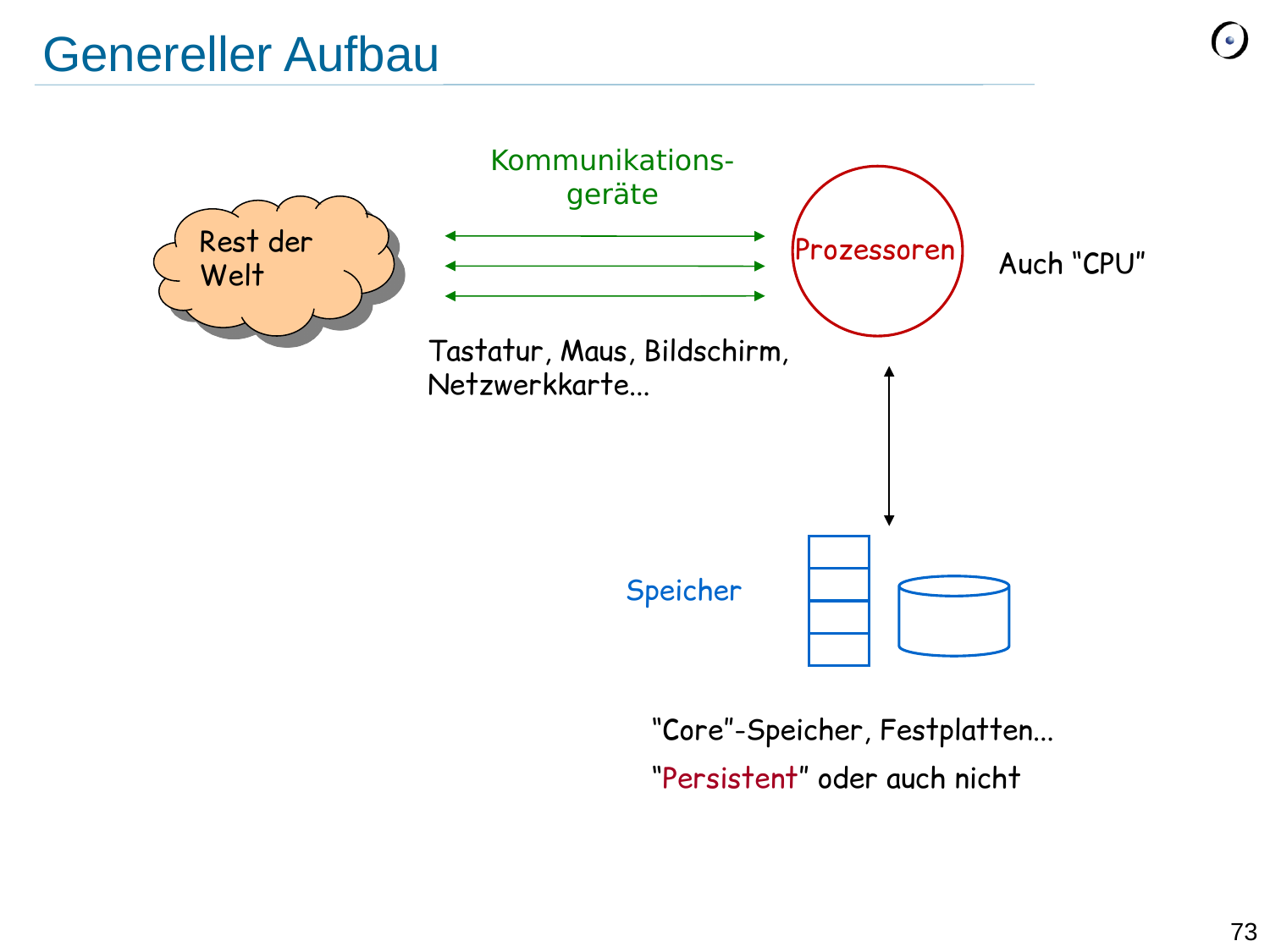

# Genereller Aufbau
Kommunikations-geräte

Rest der Welt
Prozessoren
Auch “CPU”
Tastatur, Maus, Bildschirm, Netzwerkkarte...

Speicher

“Core”-Speicher, Festplatten...
“Persistent” oder auch nicht